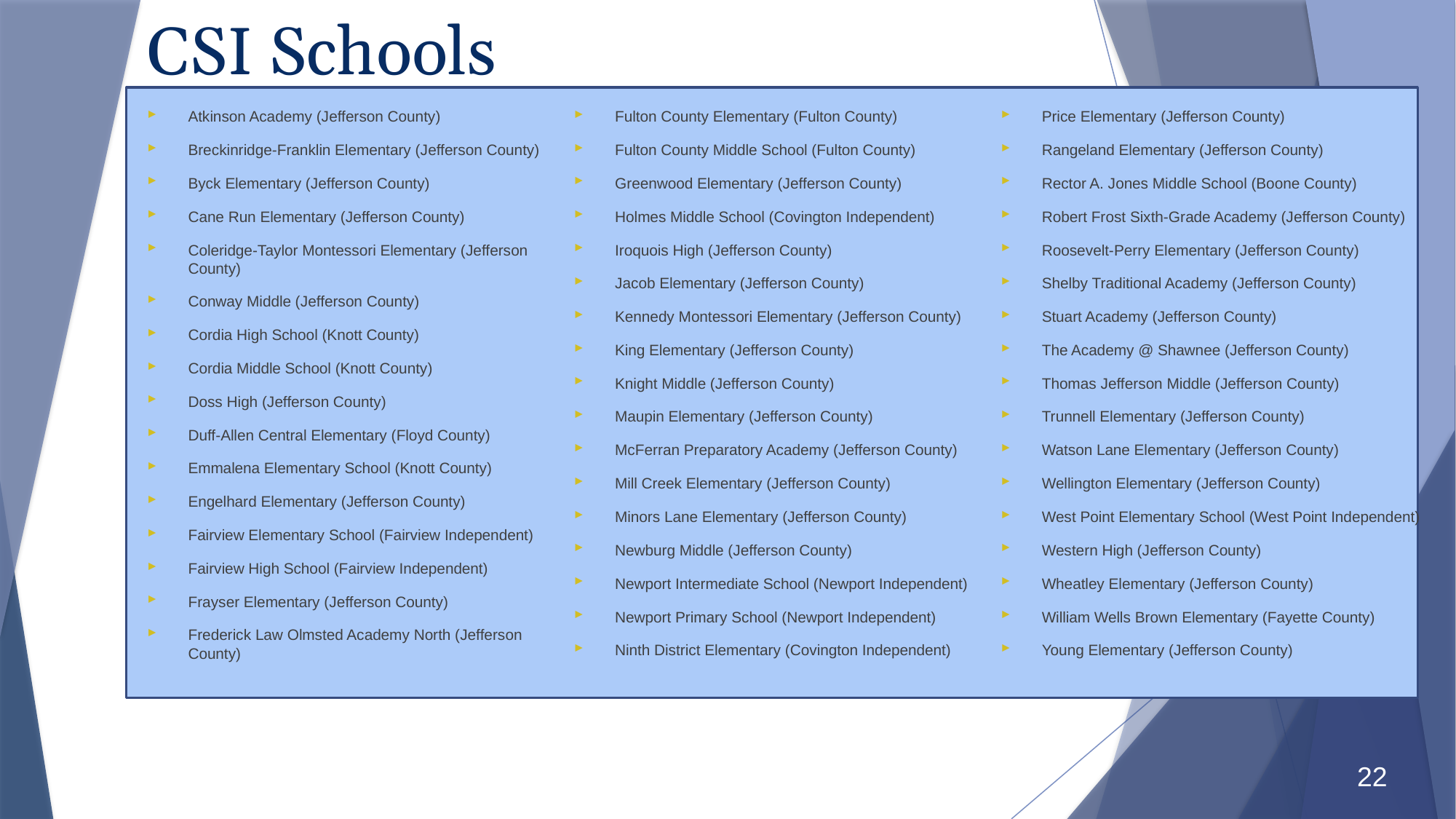

# CSI Schools

Atkinson Academy (Jefferson County)
Breckinridge-Franklin Elementary (Jefferson County)
Byck Elementary (Jefferson County)
Cane Run Elementary (Jefferson County)
Coleridge-Taylor Montessori Elementary (Jefferson County)
Conway Middle (Jefferson County)
Cordia High School (Knott County)
Cordia Middle School (Knott County)
Doss High (Jefferson County)
Duff-Allen Central Elementary (Floyd County)
Emmalena Elementary School (Knott County)
Engelhard Elementary (Jefferson County)
Fairview Elementary School (Fairview Independent)
Fairview High School (Fairview Independent)
Frayser Elementary (Jefferson County)
Frederick Law Olmsted Academy North (Jefferson County)
Fulton County Elementary (Fulton County)
Fulton County Middle School (Fulton County)
Greenwood Elementary (Jefferson County)
Holmes Middle School (Covington Independent)
Iroquois High (Jefferson County)
Jacob Elementary (Jefferson County)
Kennedy Montessori Elementary (Jefferson County)
King Elementary (Jefferson County)
Knight Middle (Jefferson County)
Maupin Elementary (Jefferson County)
McFerran Preparatory Academy (Jefferson County)
Mill Creek Elementary (Jefferson County)
Minors Lane Elementary (Jefferson County)
Newburg Middle (Jefferson County)
Newport Intermediate School (Newport Independent)
Newport Primary School (Newport Independent)
Ninth District Elementary (Covington Independent)
Price Elementary (Jefferson County)
Rangeland Elementary (Jefferson County)
Rector A. Jones Middle School (Boone County)
Robert Frost Sixth-Grade Academy (Jefferson County)
Roosevelt-Perry Elementary (Jefferson County)
Shelby Traditional Academy (Jefferson County)
Stuart Academy (Jefferson County)
The Academy @ Shawnee (Jefferson County)
Thomas Jefferson Middle (Jefferson County)
Trunnell Elementary (Jefferson County)
Watson Lane Elementary (Jefferson County)
Wellington Elementary (Jefferson County)
West Point Elementary School (West Point Independent)
Western High (Jefferson County)
Wheatley Elementary (Jefferson County)
William Wells Brown Elementary (Fayette County)
Young Elementary (Jefferson County)
22